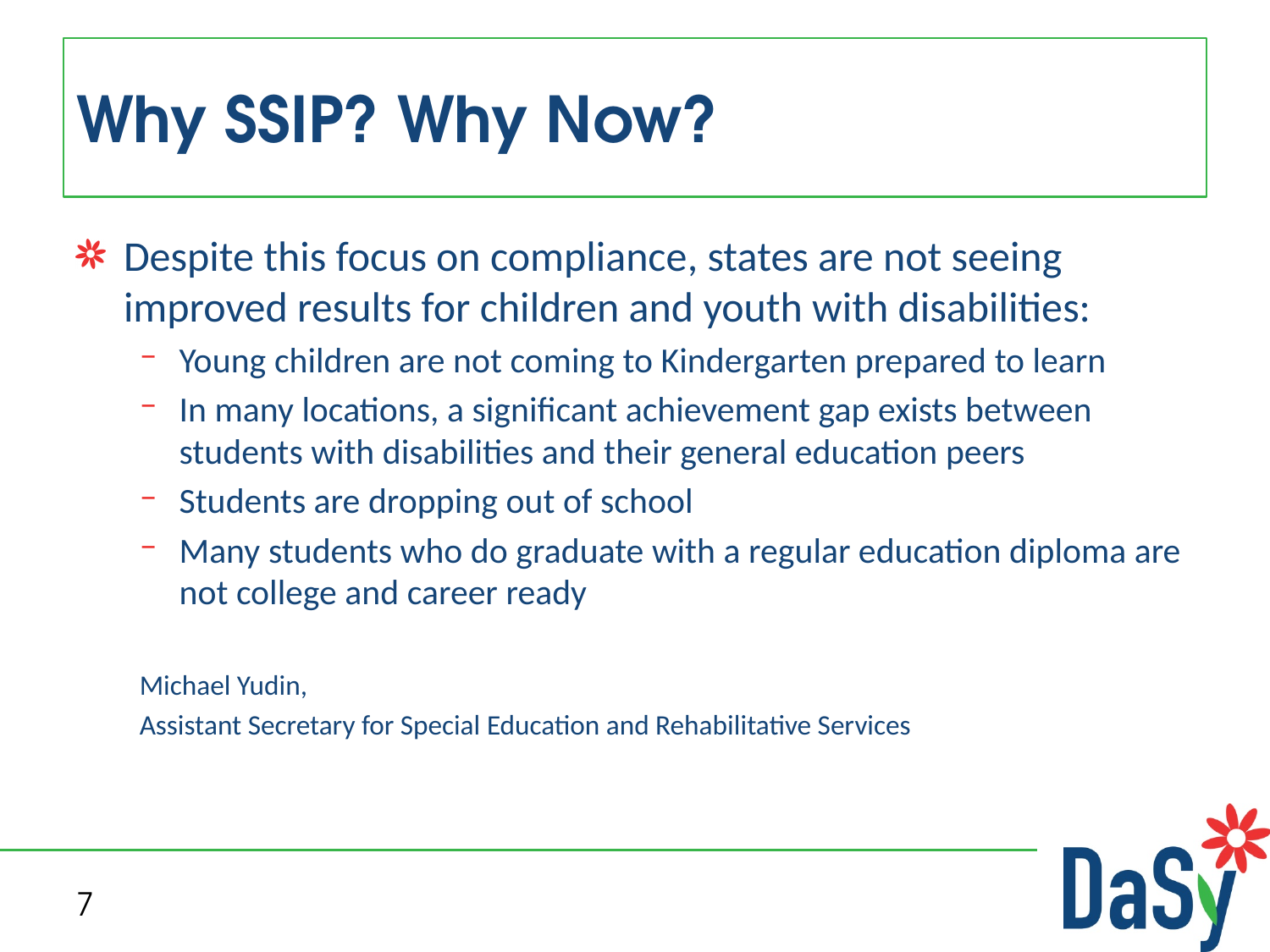

# Why SSIP? Why Now?
Despite this focus on compliance, states are not seeing improved results for children and youth with disabilities:
Young children are not coming to Kindergarten prepared to learn
In many locations, a significant achievement gap exists between students with disabilities and their general education peers
Students are dropping out of school
Many students who do graduate with a regular education diploma are not college and career ready

Michael Yudin,
Assistant Secretary for Special Education and Rehabilitative Services

7